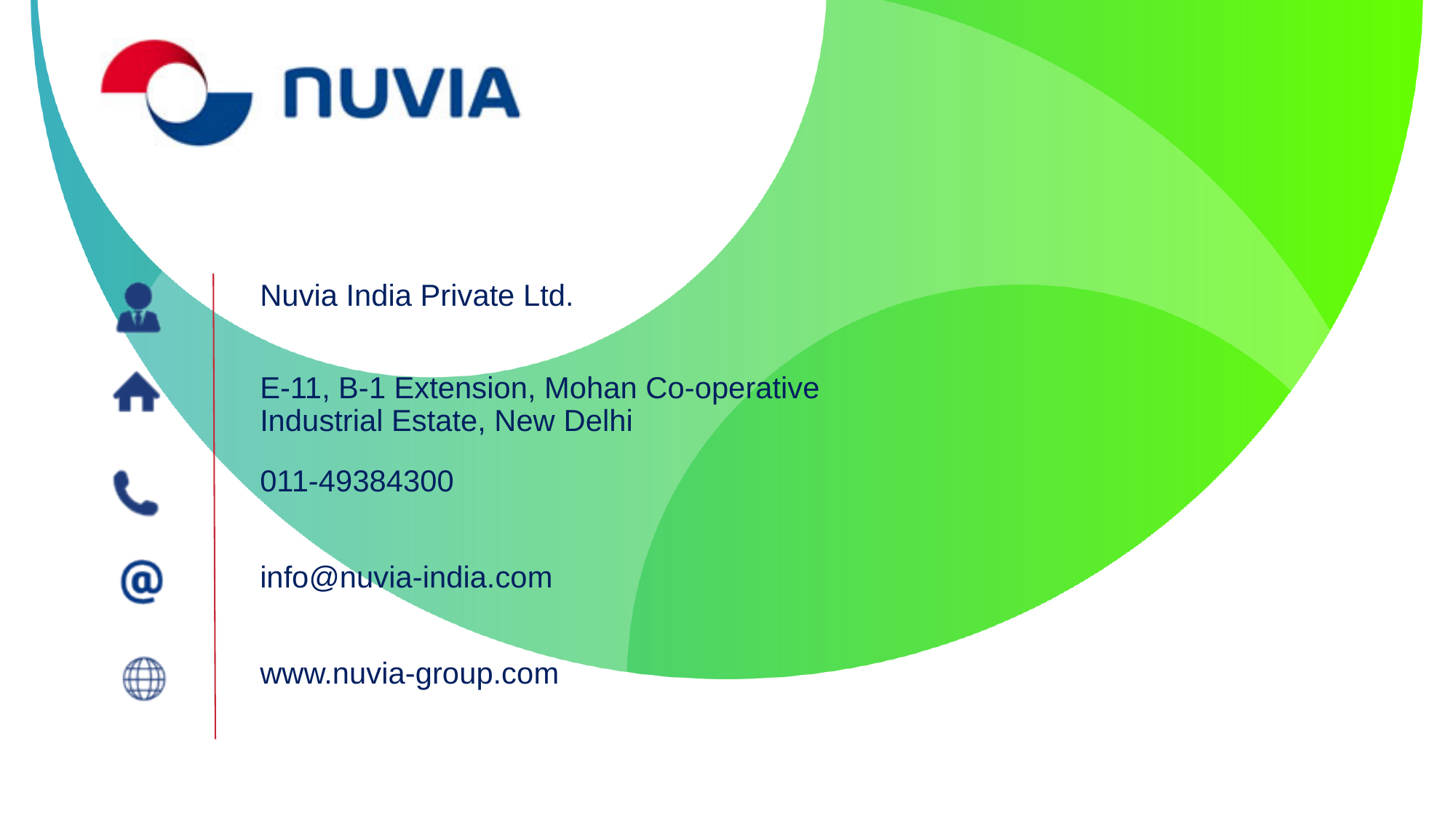

Nuvia India Private Ltd.
E-11, B-1 Extension, Mohan Co-operative Industrial Estate, New Delhi
011-49384300

info@nuvia-india.com
www.nuvia-group.com